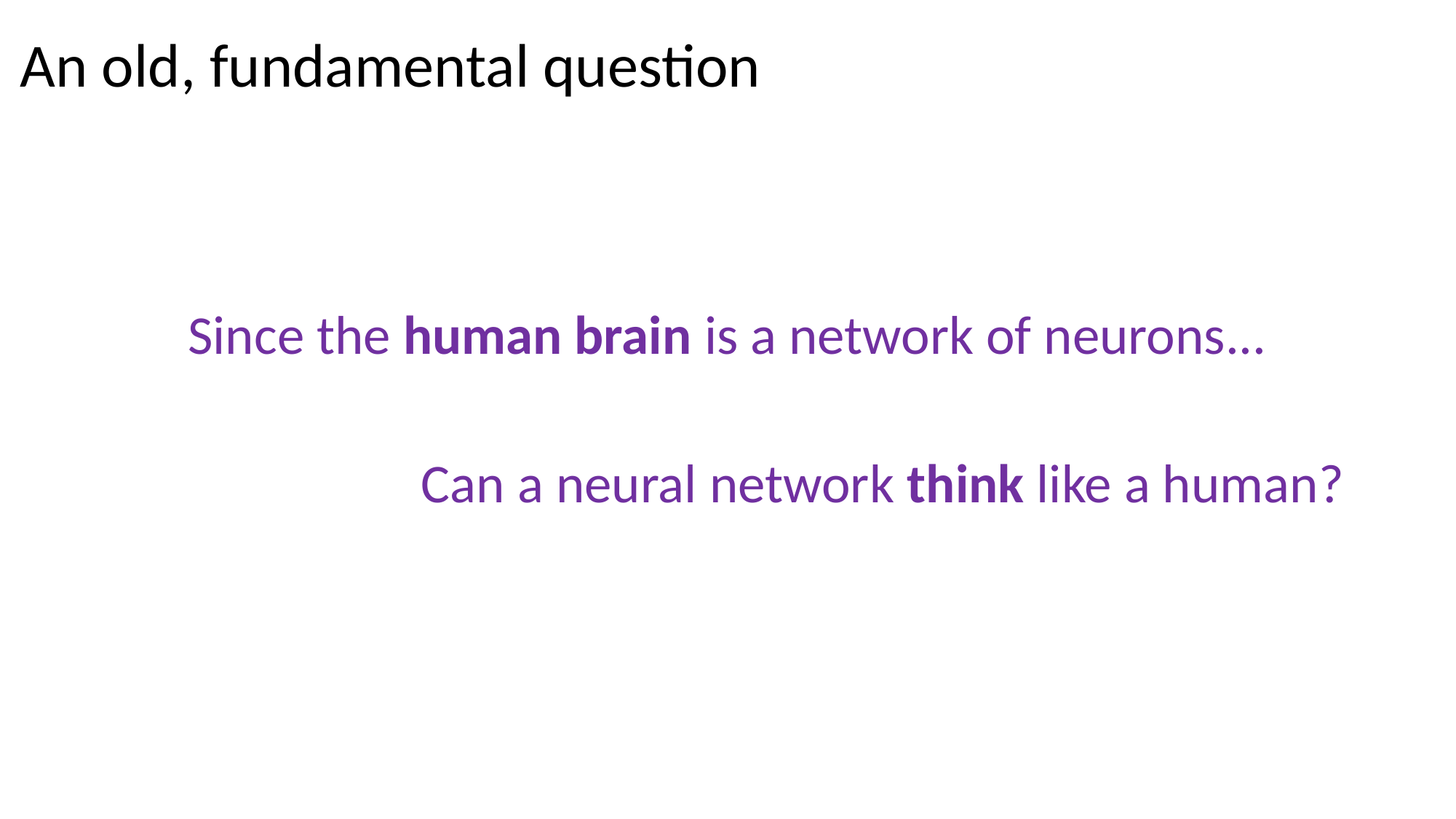

# An old, fundamental question
Since the human brain is a network of neurons...

Can a neural network think like a human?